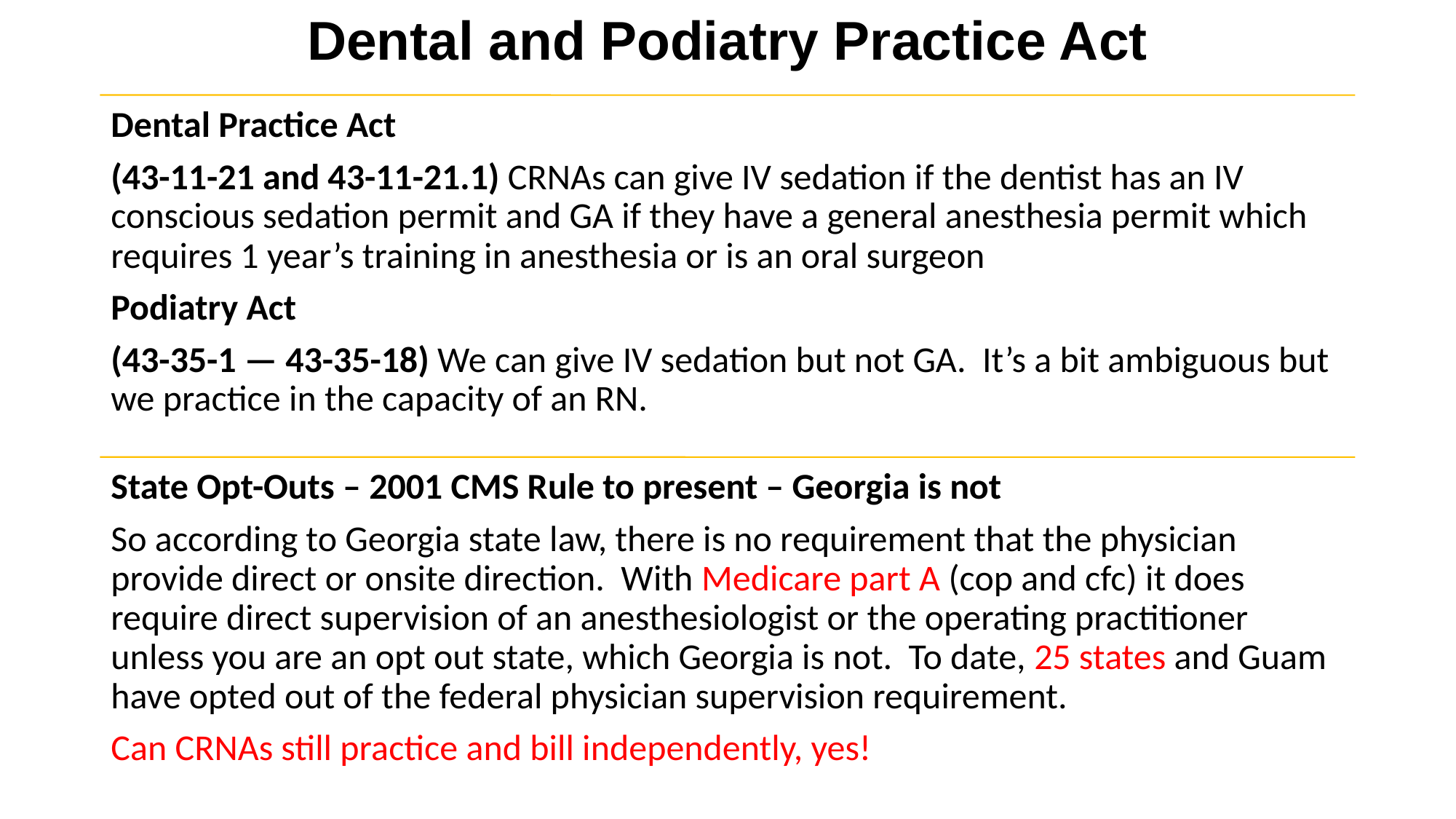

# Dental and Podiatry Practice Act
Dental Practice Act
(43-11-21 and 43-11-21.1) CRNAs can give IV sedation if the dentist has an IV conscious sedation permit and GA if they have a general anesthesia permit which requires 1 year’s training in anesthesia or is an oral surgeon
Podiatry Act
(43-35-1 — 43-35-18) We can give IV sedation but not GA.  It’s a bit ambiguous but we practice in the capacity of an RN.
State Opt-Outs – 2001 CMS Rule to present – Georgia is not
So according to Georgia state law, there is no requirement that the physician provide direct or onsite direction.  With Medicare part A (cop and cfc) it does require direct supervision of an anesthesiologist or the operating practitioner unless you are an opt out state, which Georgia is not.  To date, 25 states and Guam have opted out of the federal physician supervision requirement.
Can CRNAs still practice and bill independently, yes!